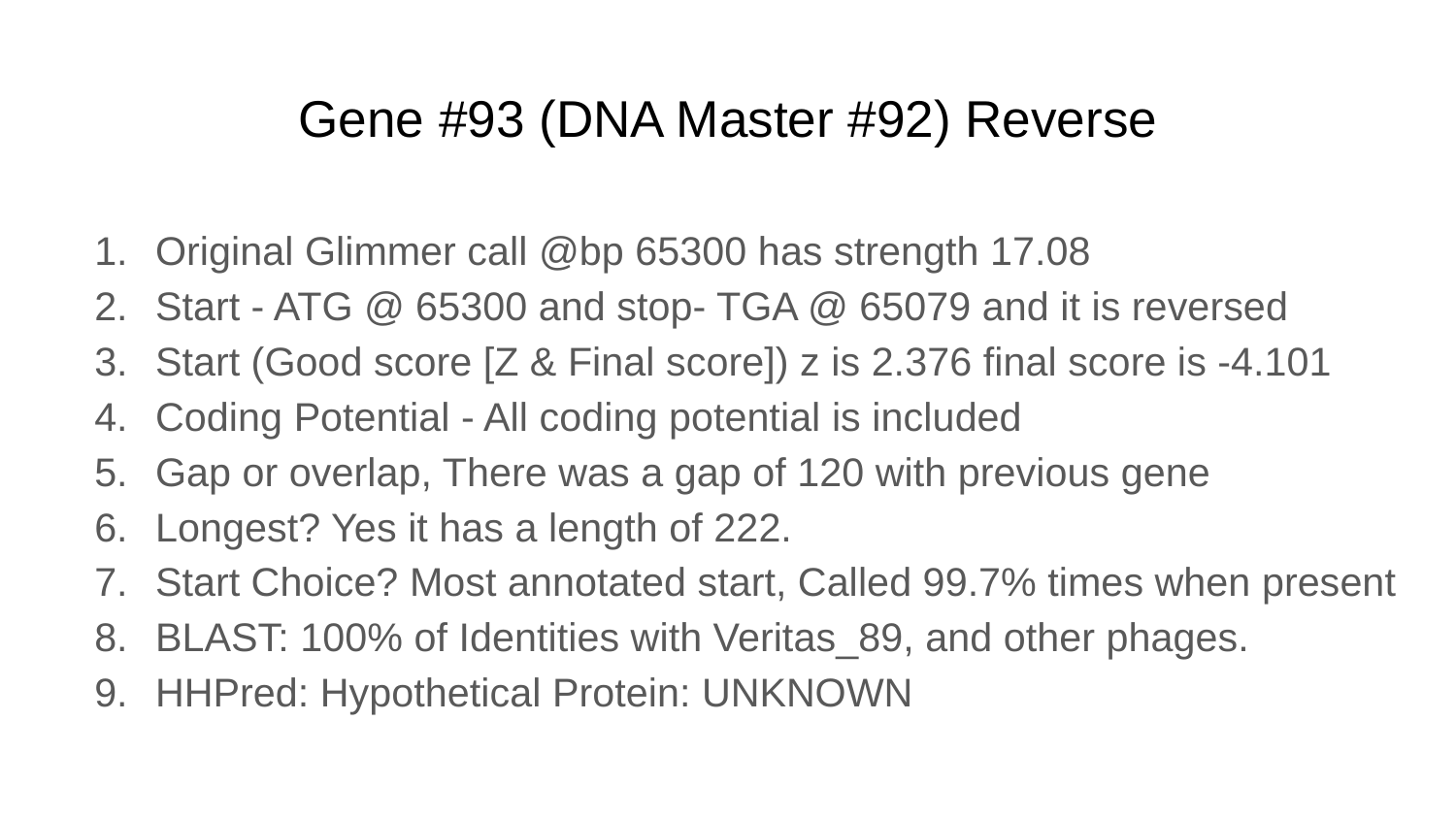

# Gene #93 (DNA Master #92) Reverse
Original Glimmer call @bp 65300 has strength 17.08
Start - ATG @ 65300 and stop- TGA @ 65079 and it is reversed
Start (Good score [Z & Final score]) z is 2.376 final score is -4.101
Coding Potential - All coding potential is included
Gap or overlap, There was a gap of 120 with previous gene
Longest? Yes it has a length of 222.
Start Choice? Most annotated start, Called 99.7% times when present
BLAST: 100% of Identities with Veritas_89, and other phages.
HHPred: Hypothetical Protein: UNKNOWN